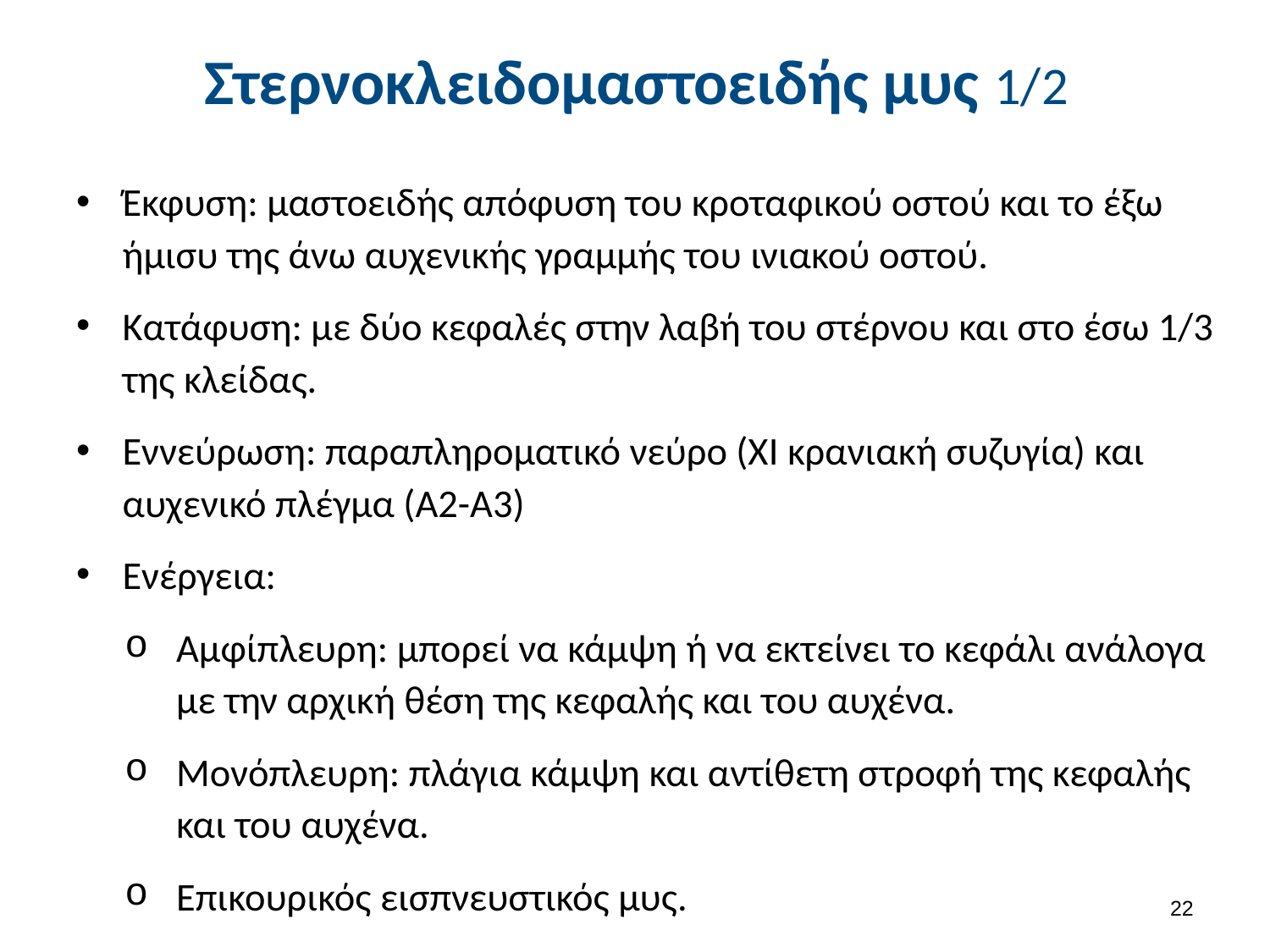

# Στερνοκλειδομαστοειδής μυς 1/2
Έκφυση: μαστοειδής απόφυση του κροταφικού οστού και το έξω ήμισυ της άνω αυχενικής γραμμής του ινιακού οστού.
Κατάφυση: με δύο κεφαλές στην λαβή του στέρνου και στο έσω 1/3 της κλείδας.
Εννεύρωση: παραπληροματικό νεύρο (ΧΙ κρανιακή συζυγία) και αυχενικό πλέγμα (Α2-Α3)
Ενέργεια:
Αμφίπλευρη: μπορεί να κάμψη ή να εκτείνει το κεφάλι ανάλογα με την αρχική θέση της κεφαλής και του αυχένα.
Μονόπλευρη: πλάγια κάμψη και αντίθετη στροφή της κεφαλής και του αυχένα.
Επικουρικός εισπνευστικός μυς.
22